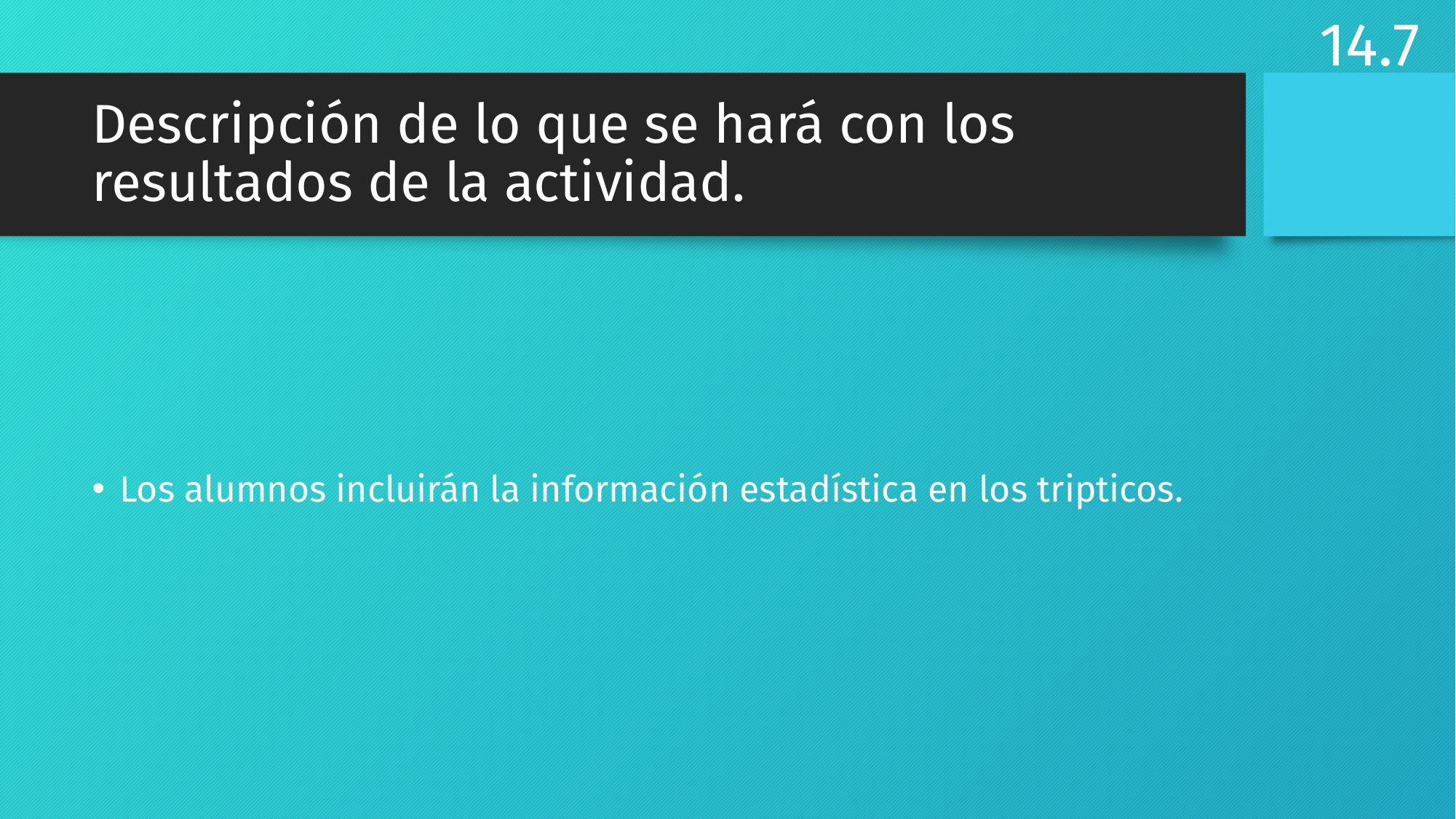

14.7
# Descripción de lo que se hará con los resultados de la actividad.
Los alumnos incluirán la información estadística en los tripticos.